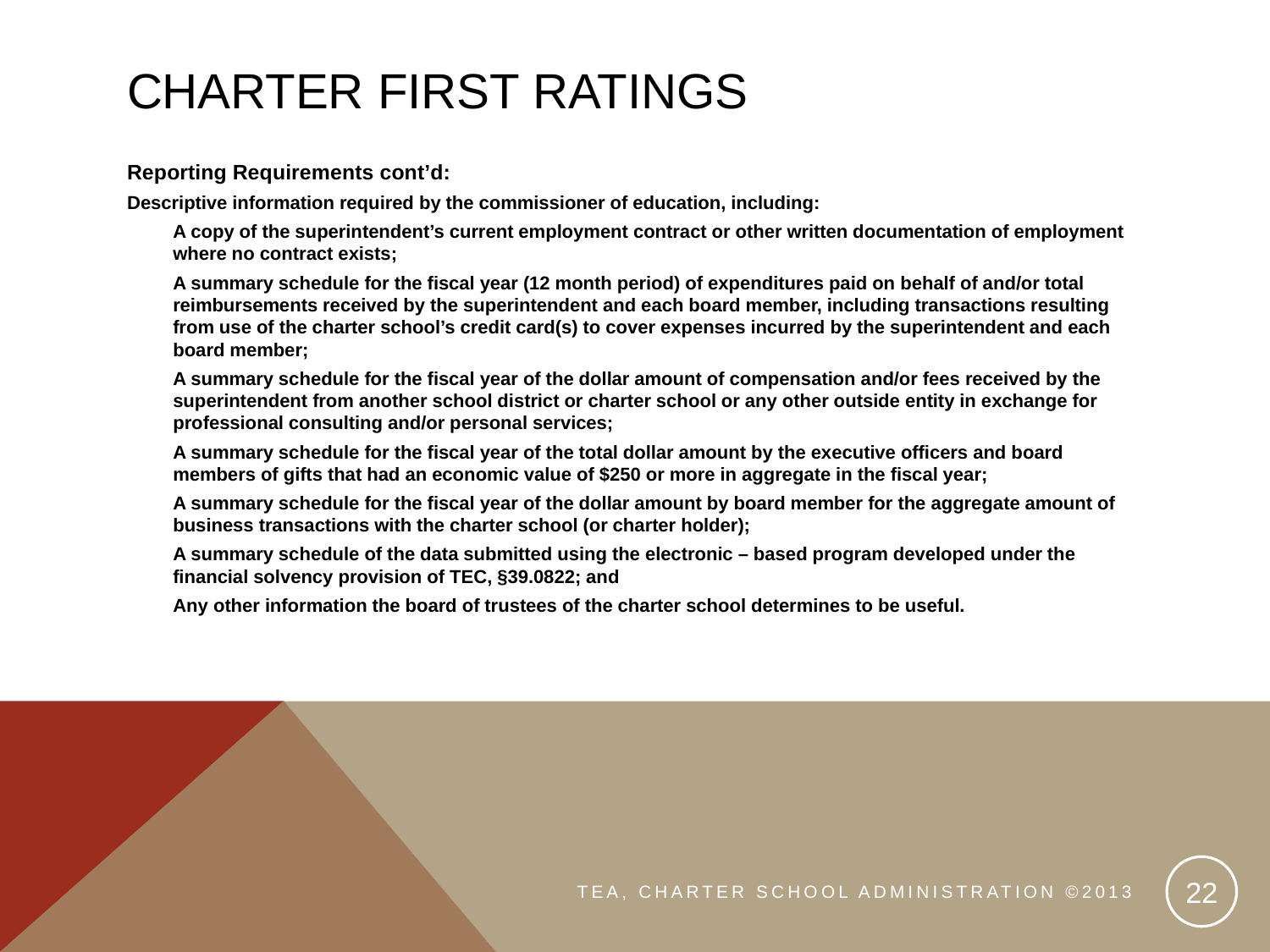

# Charter first ratings
Reporting Requirements cont’d:
Descriptive information required by the commissioner of education, including:
	A copy of the superintendent’s current employment contract or other written documentation of employment where no contract exists;
		A summary schedule for the fiscal year (12 month period) of expenditures paid on behalf of and/or total 	reimbursements received by the superintendent and each board member, including transactions resulting 		from use of the charter school’s credit card(s) to cover expenses incurred by the superintendent and each 	board member;
		A summary schedule for the fiscal year of the dollar amount of compensation and/or fees received by the 	superintendent from another school district or charter school or any other outside entity in exchange for 	professional consulting and/or personal services;
		A summary schedule for the fiscal year of the total dollar amount by the executive officers and board 	members of gifts that had an economic value of $250 or more in aggregate in the fiscal year;
		A summary schedule for the fiscal year of the dollar amount by board member for the aggregate amount of 	business transactions with the charter school (or charter holder);
		A summary schedule of the data submitted using the electronic – based program developed under the 	financial solvency provision of TEC, §39.0822; and
		Any other information the board of trustees of the charter school determines to be useful.

22
TEA, CHARTER SCHOOL ADMINISTRATION ©2013